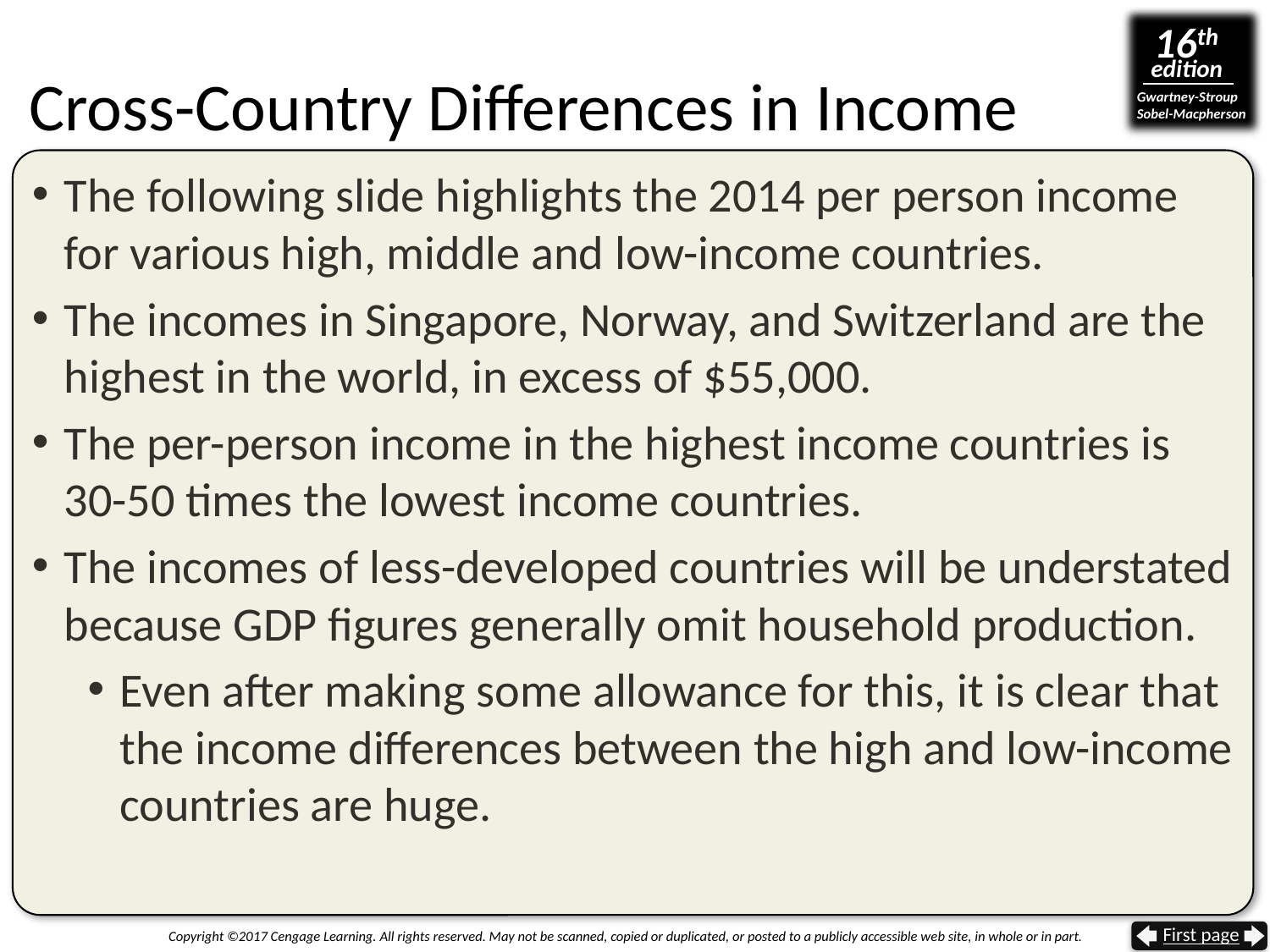

# Cross-Country Differences in Income
The following slide highlights the 2014 per person income
for various high, middle and low-income countries.
The incomes in Singapore, Norway, and Switzerland are the highest in the world, in excess of $55,000.
The per-person income in the highest income countries is 30-50 times the lowest income countries.
The incomes of less-developed countries will be understated because GDP figures generally omit household production.
Even after making some allowance for this, it is clear that the income differences between the high and low-income countries are huge.